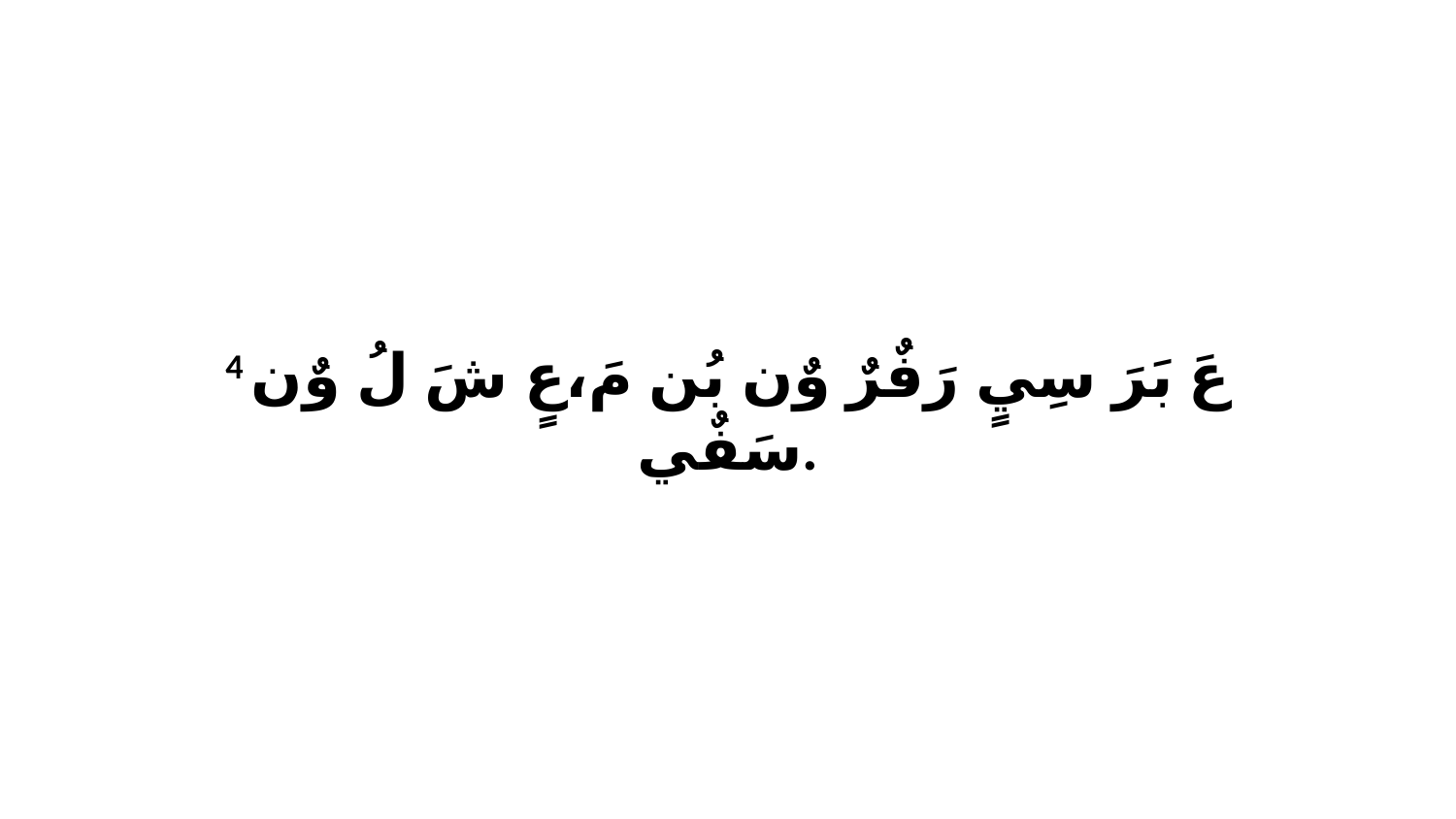

4 عَ بَرَ سِيٍ رَفٌرٌ وٌن بُن مَ،عٍ شَ لُ وٌن سَفٌي.